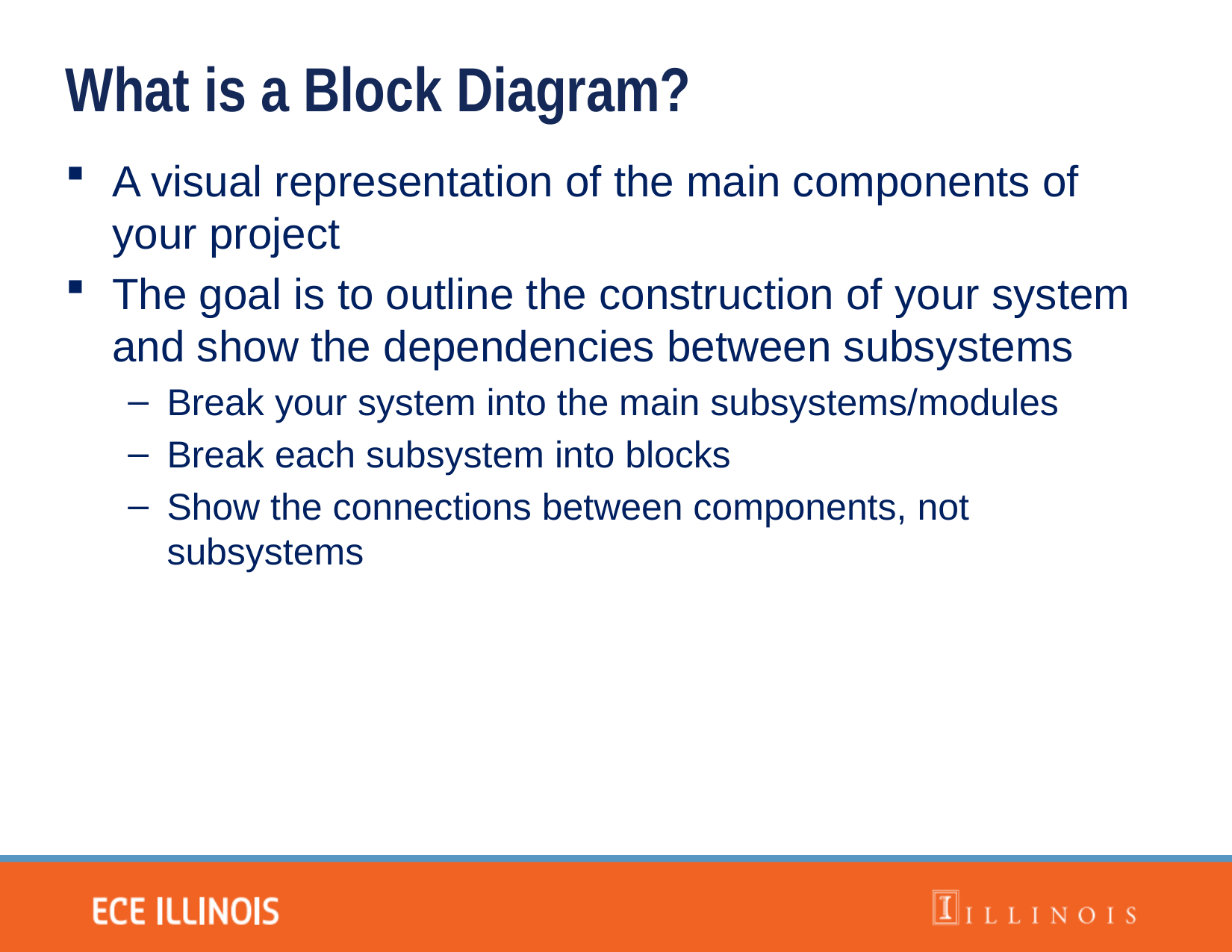

What is a Block Diagram?
A visual representation of the main components of your project
The goal is to outline the construction of your system and show the dependencies between subsystems
Break your system into the main subsystems/modules
Break each subsystem into blocks
Show the connections between components, not subsystems